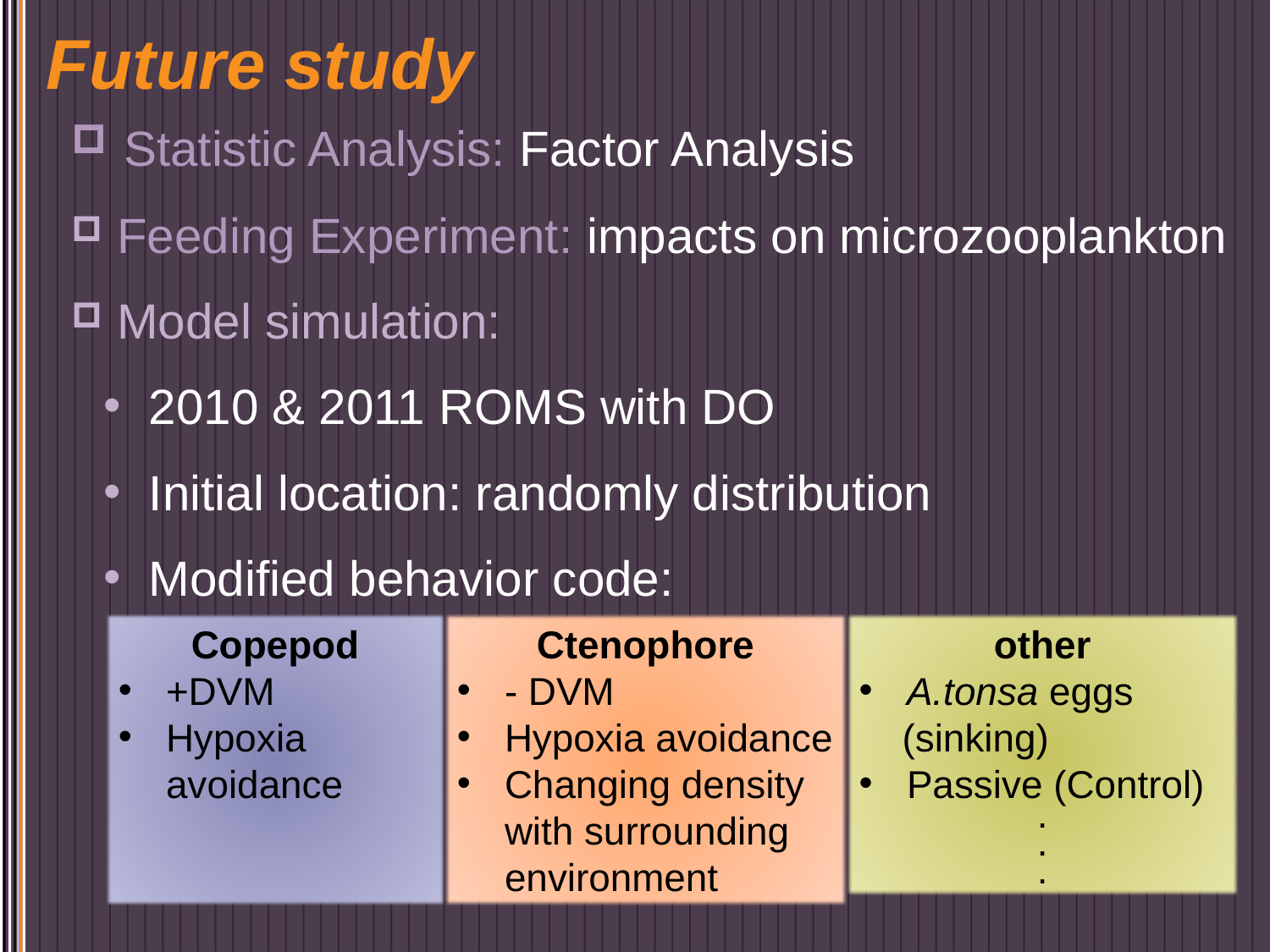

# Future study
 Statistic Analysis: Factor Analysis
 Feeding Experiment: impacts on microzooplankton
 Model simulation:
 2010 & 2011 ROMS with DO
 Initial location: randomly distribution
 Modified behavior code:

Copepod
+DVM
Hypoxia avoidance

Ctenophore
- DVM
Hypoxia avoidance
Changing density with surrounding environment
other
A.tonsa eggs
    (sinking)
Passive (Control)
.
.
.